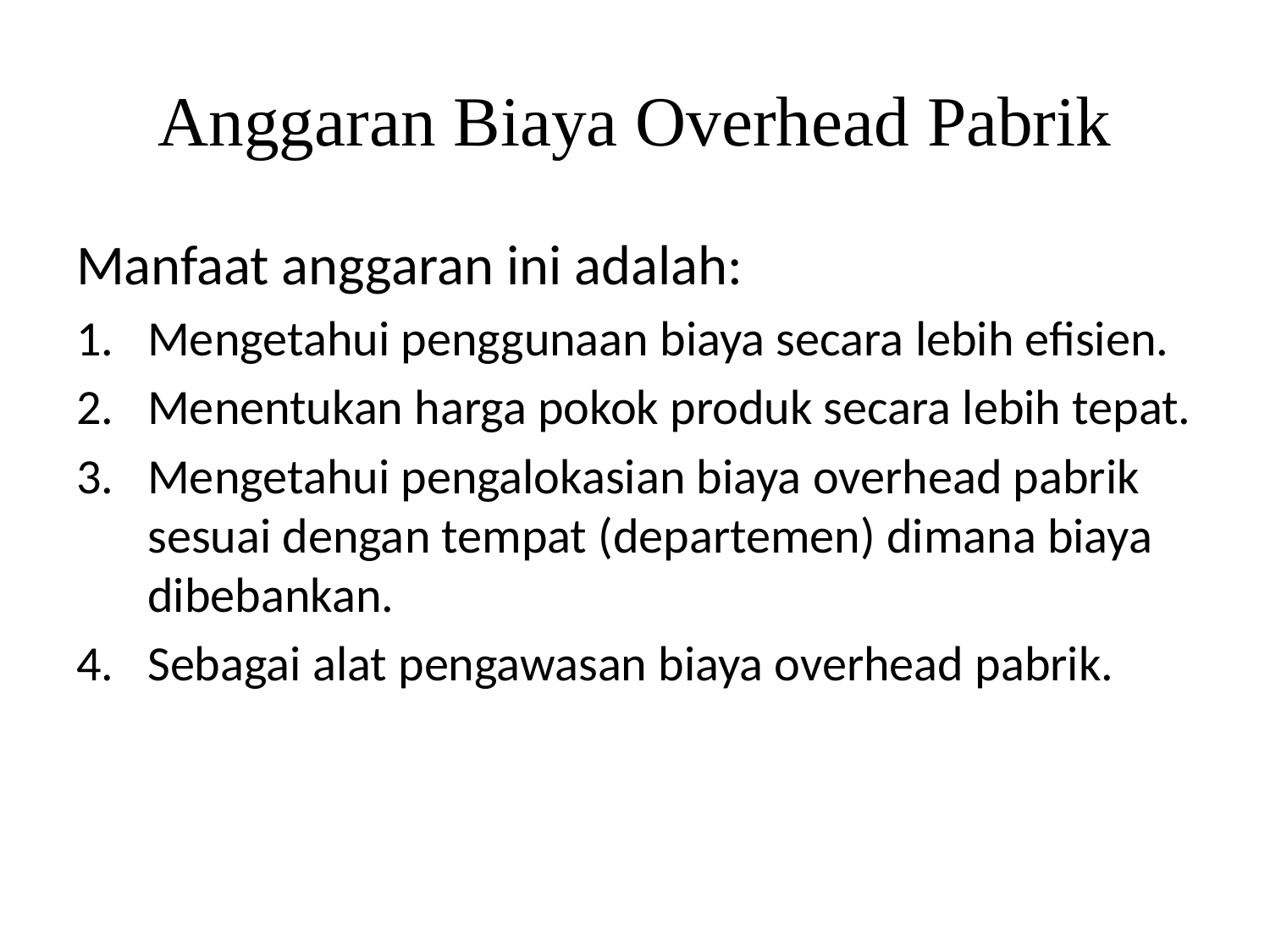

# Anggaran Biaya Overhead Pabrik
Manfaat anggaran ini adalah:
Mengetahui penggunaan biaya secara lebih efisien.
Menentukan harga pokok produk secara lebih tepat.
Mengetahui pengalokasian biaya overhead pabrik sesuai dengan tempat (departemen) dimana biaya dibebankan.
Sebagai alat pengawasan biaya overhead pabrik.